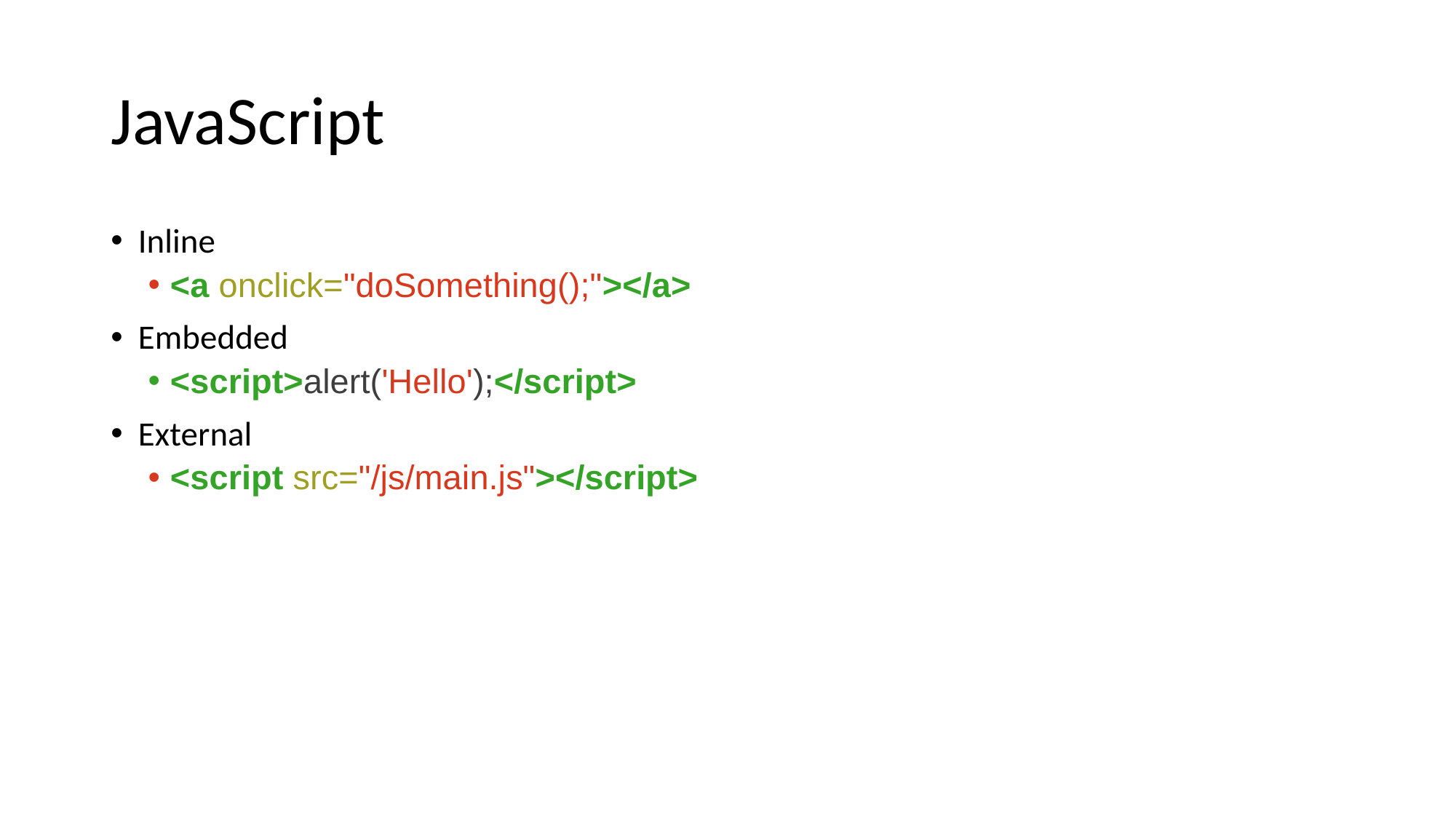

# JavaScript
Inline
 <a onclick="doSomething();"></a>
Embedded
 <script>alert('Hello');</script>
External
 <script src="/js/main.js"></script>